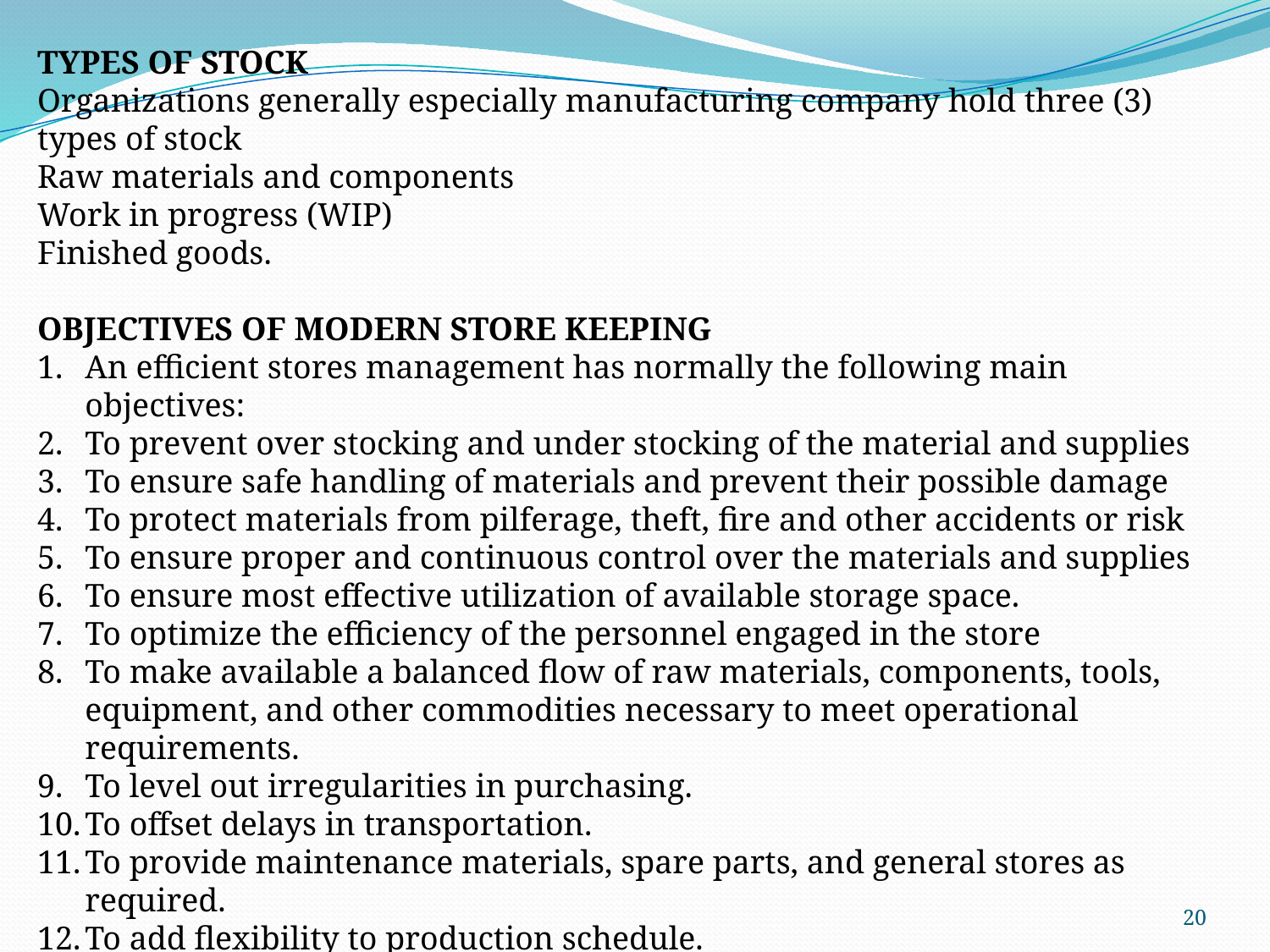

TYPES OF STOCK
Organizations generally especially manufacturing company hold three (3) types of stock
Raw materials and components
Work in progress (WIP)
Finished goods.

OBJECTIVES OF MODERN STORE KEEPING
An efficient stores management has normally the following main objectives:
To prevent over stocking and under stocking of the material and supplies
To ensure safe handling of materials and prevent their possible damage
To protect materials from pilferage, theft, fire and other accidents or risk
To ensure proper and continuous control over the materials and supplies
To ensure most effective utilization of available storage space.
To optimize the efficiency of the personnel engaged in the store
To make available a balanced flow of raw materials, components, tools, equipment, and other commodities necessary to meet operational requirements.
To level out irregularities in purchasing.
To offset delays in transportation.
To provide maintenance materials, spare parts, and general stores as required.
To add flexibility to production schedule.
Permit quantity, purchases which bring lower prices.
To ensure right time delivery to customers.
20